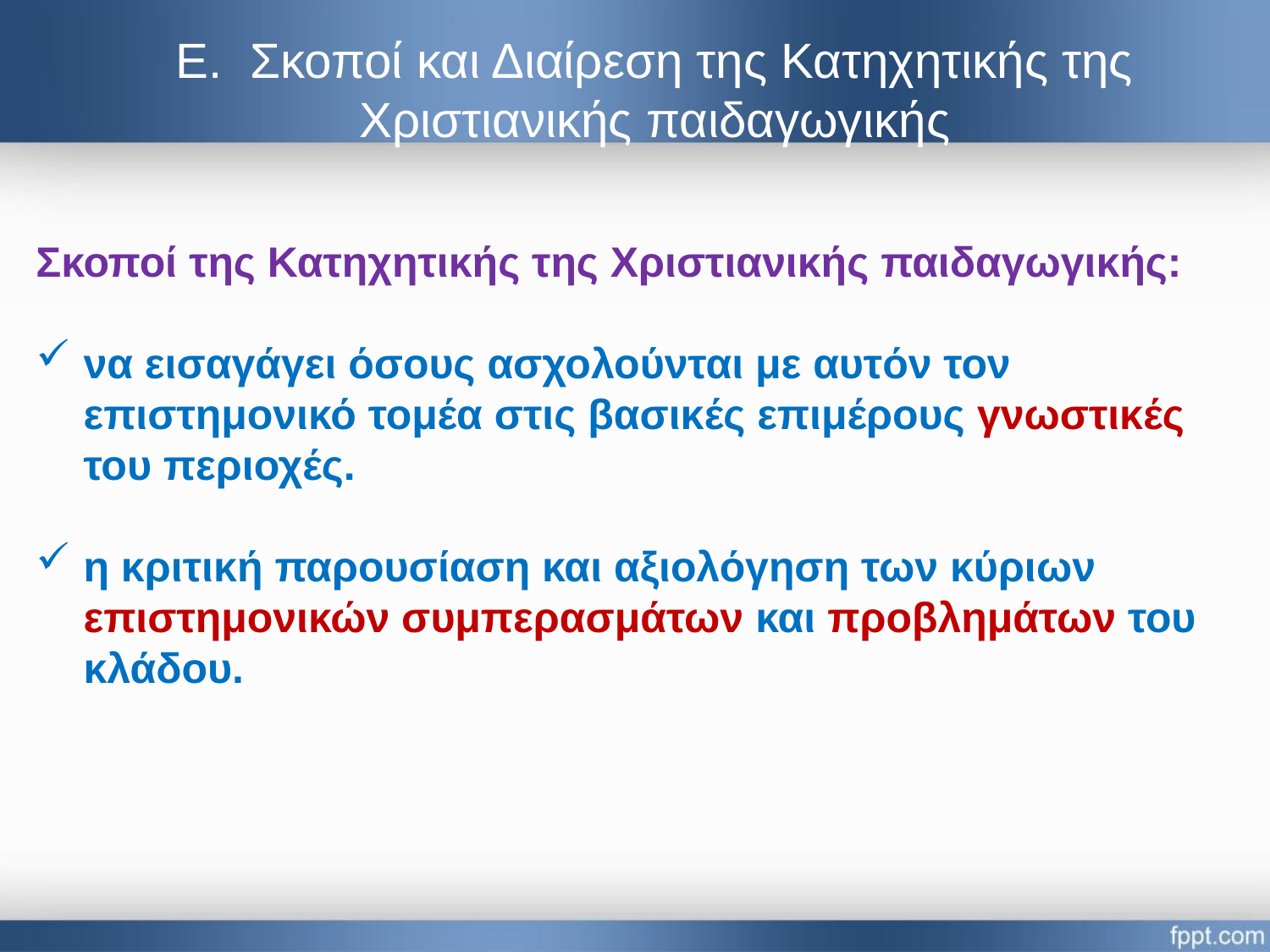

# Ε.  Σκοποί και Διαίρεση της Κατηχητικής της Χριστιανικής παιδαγωγικής
Σκοποί της Κατηχητικής της Χριστιανικής παιδαγωγικής:

να εισαγάγει όσους ασχολούνται με αυτόν τον επιστημονικό τομέα στις βασικές επιμέρους γνωστικές του περιοχές.

η κριτική παρουσίαση και αξιολόγηση των κύριων επιστημονικών συμπερασμάτων και προβλημάτων του κλάδου.